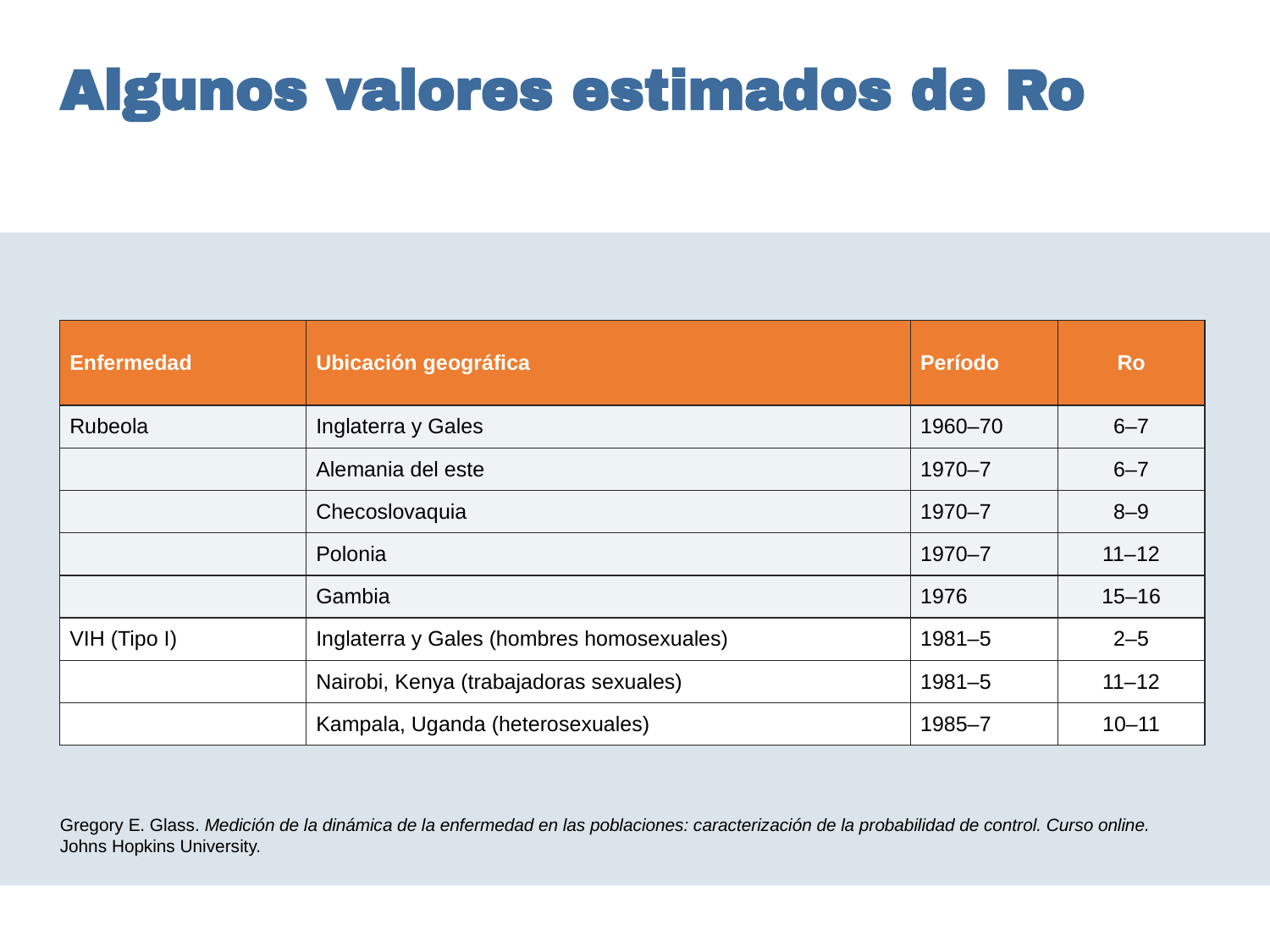

Algunos valores estimados de Ro

| Enfermedad | Ubicación geográfica | Período | Ro |
| --- | --- | --- | --- |
| Rubeola | Inglaterra y Gales | 1960–70 | 6–7 |
|  | Alemania del este | 1970–7 | 6–7 |
|  | Checoslovaquia | 1970–7 | 8–9 |
|  | Polonia | 1970–7 | 11–12 |
|  | Gambia | 1976 | 15–16 |
| VIH (Tipo I) | Inglaterra y Gales (hombres homosexuales) | 1981–5 | 2–5 |
|  | Nairobi, Kenya (trabajadoras sexuales) | 1981–5 | 11–12 |
|  | Kampala, Uganda (heterosexuales) | 1985–7 | 10–11 |
Gregory E. Glass. Medición de la dinámica de la enfermedad en las poblaciones: caracterización de la probabilidad de control. Curso online. Johns Hopkins University.